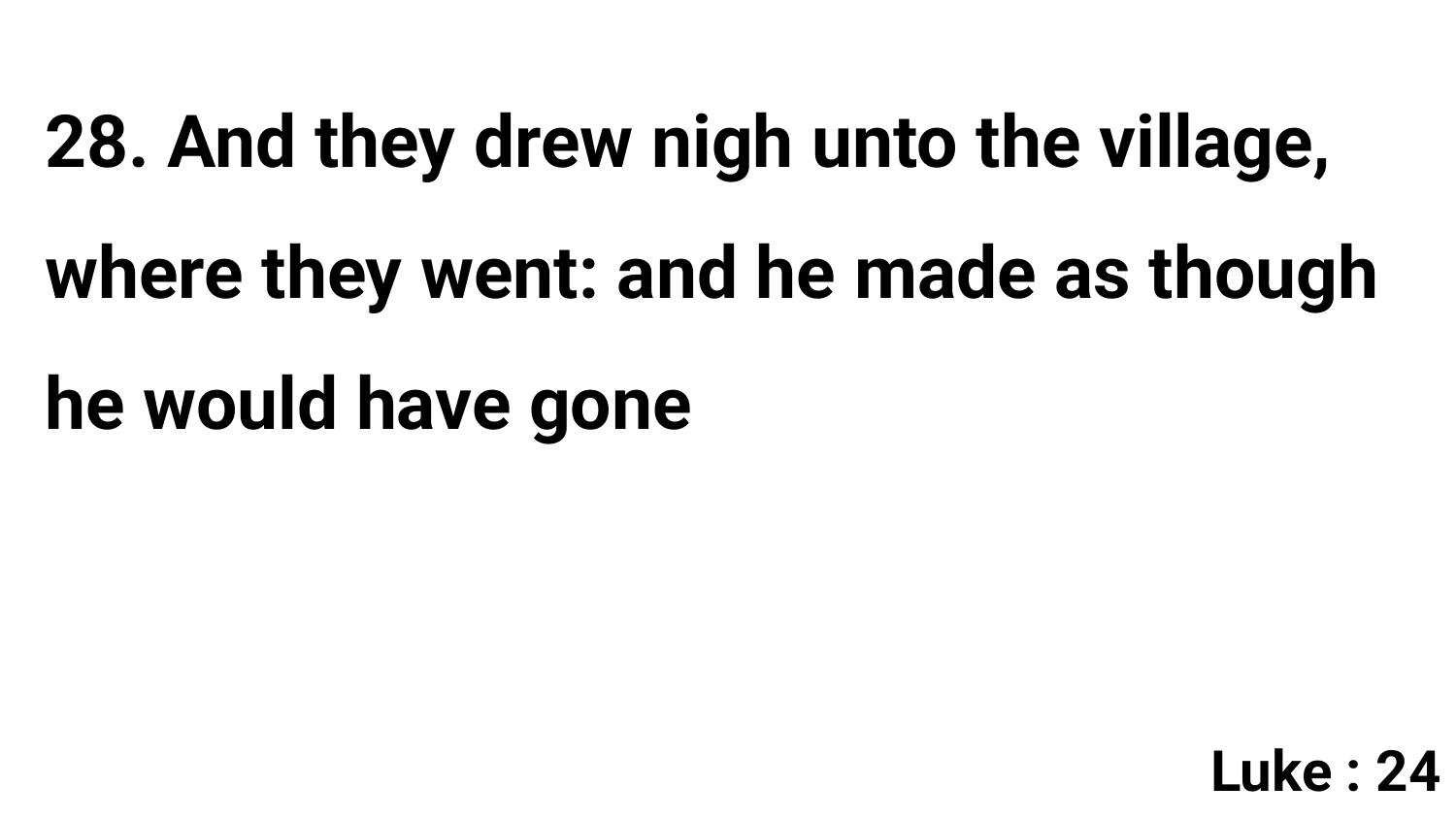

28. And they drew nigh unto the village, where they went: and he made as though he would have gone
Luke : 24